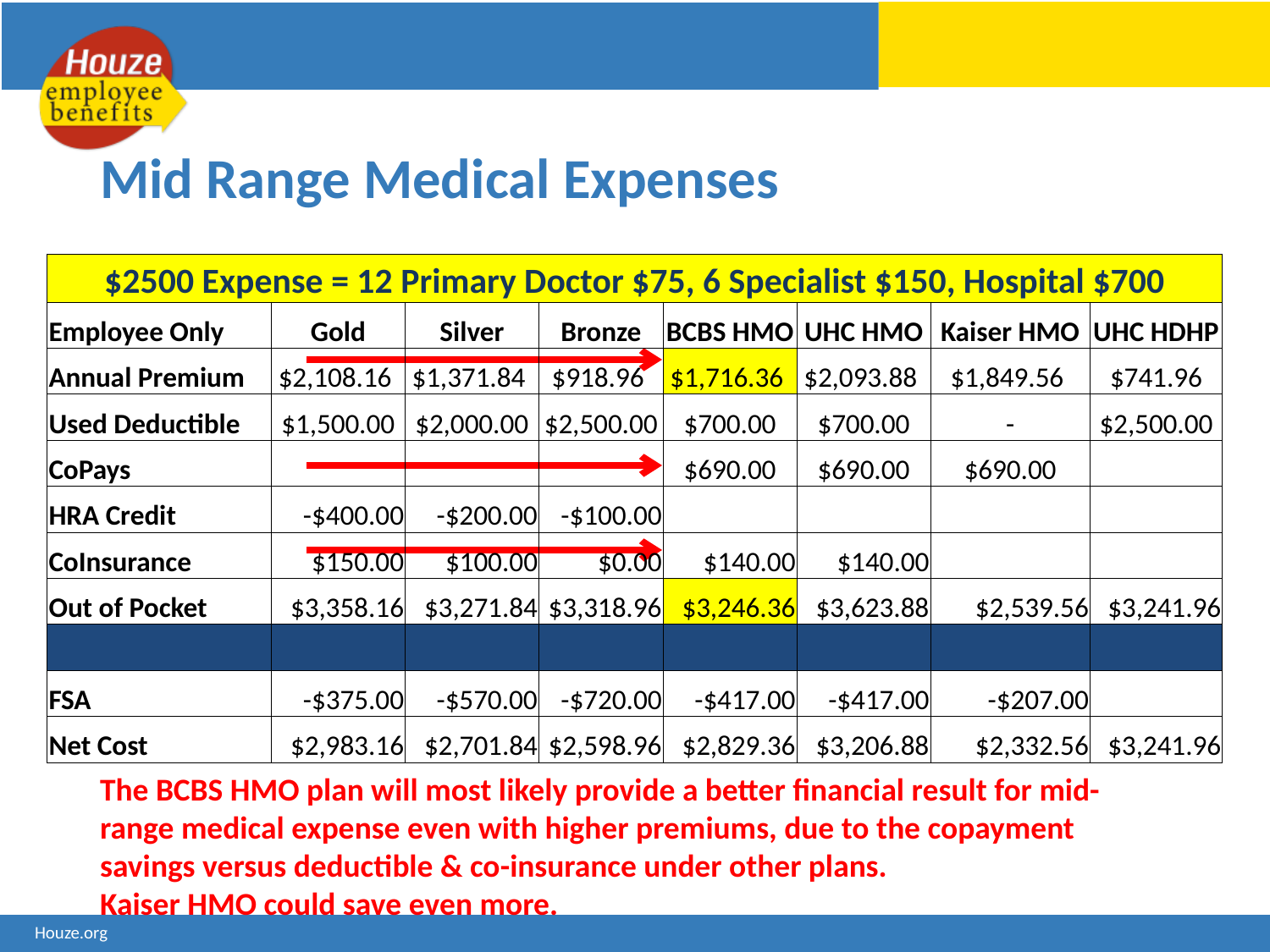

# Mid Range Medical Expenses
| $2500 Expense = 12 Primary Doctor $75, 6 Specialist $150, Hospital $700 |  |  |  |  |  |  |  |
| --- | --- | --- | --- | --- | --- | --- | --- |
| Employee Only | Gold | Silver | Bronze | BCBS HMO | UHC HMO | Kaiser HMO | UHC HDHP |
| Annual Premium | $2,108.16 | $1,371.84 | $918.96 | $1,716.36 | $2,093.88 | $1,849.56 | $741.96 |
| Used Deductible | $1,500.00 | $2,000.00 | $2,500.00 | $700.00 | $700.00 | - | $2,500.00 |
| CoPays |  |  |  | $690.00 | $690.00 | $690.00 |  |
| HRA Credit | -$400.00 | -$200.00 | -$100.00 |  |  |  |  |
| CoInsurance | $150.00 | $100.00 | $0.00 | $140.00 | $140.00 |  |  |
| Out of Pocket | $3,358.16 | $3,271.84 | $3,318.96 | $3,246.36 | $3,623.88 | $2,539.56 | $3,241.96 |
|  |  |  |  |  |  |  |  |
| FSA | -$375.00 | -$570.00 | -$720.00 | -$417.00 | -$417.00 | -$207.00 |  |
| Net Cost | $2,983.16 | $2,701.84 | $2,598.96 | $2,829.36 | $3,206.88 | $2,332.56 | $3,241.96 |
The BCBS HMO plan will most likely provide a better financial result for mid-range medical expense even with higher premiums, due to the copayment savings versus deductible & co-insurance under other plans.
Kaiser HMO could save even more.